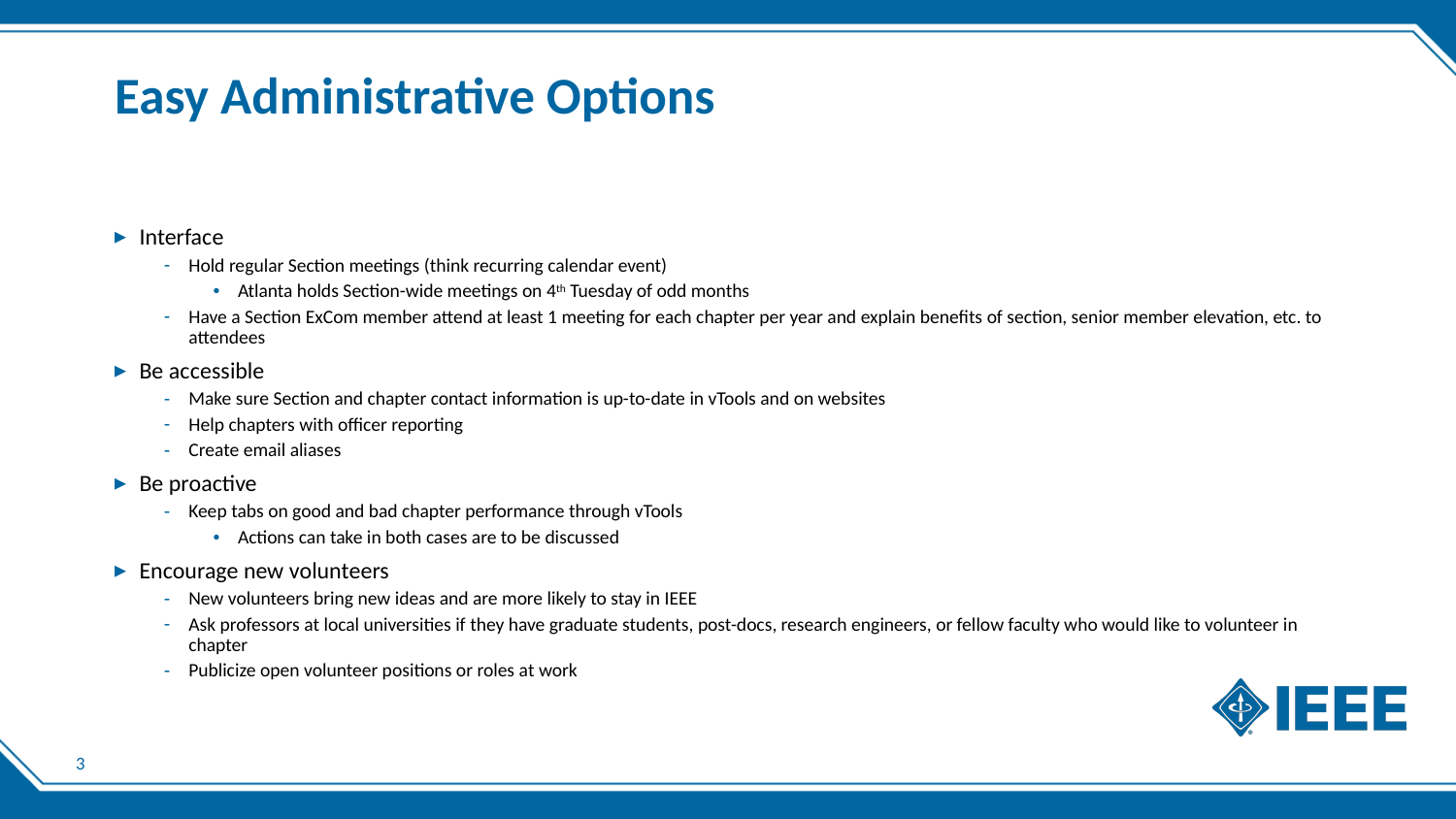

# Easy Administrative Options

Interface
Hold regular Section meetings (think recurring calendar event)
Atlanta holds Section-wide meetings on 4th Tuesday of odd months
Have a Section ExCom member attend at least 1 meeting for each chapter per year and explain benefits of section, senior member elevation, etc. to attendees
Be accessible
Make sure Section and chapter contact information is up-to-date in vTools and on websites
Help chapters with officer reporting
Create email aliases
Be proactive
Keep tabs on good and bad chapter performance through vTools
Actions can take in both cases are to be discussed
Encourage new volunteers
New volunteers bring new ideas and are more likely to stay in IEEE
Ask professors at local universities if they have graduate students, post-docs, research engineers, or fellow faculty who would like to volunteer in chapter
Publicize open volunteer positions or roles at work

3